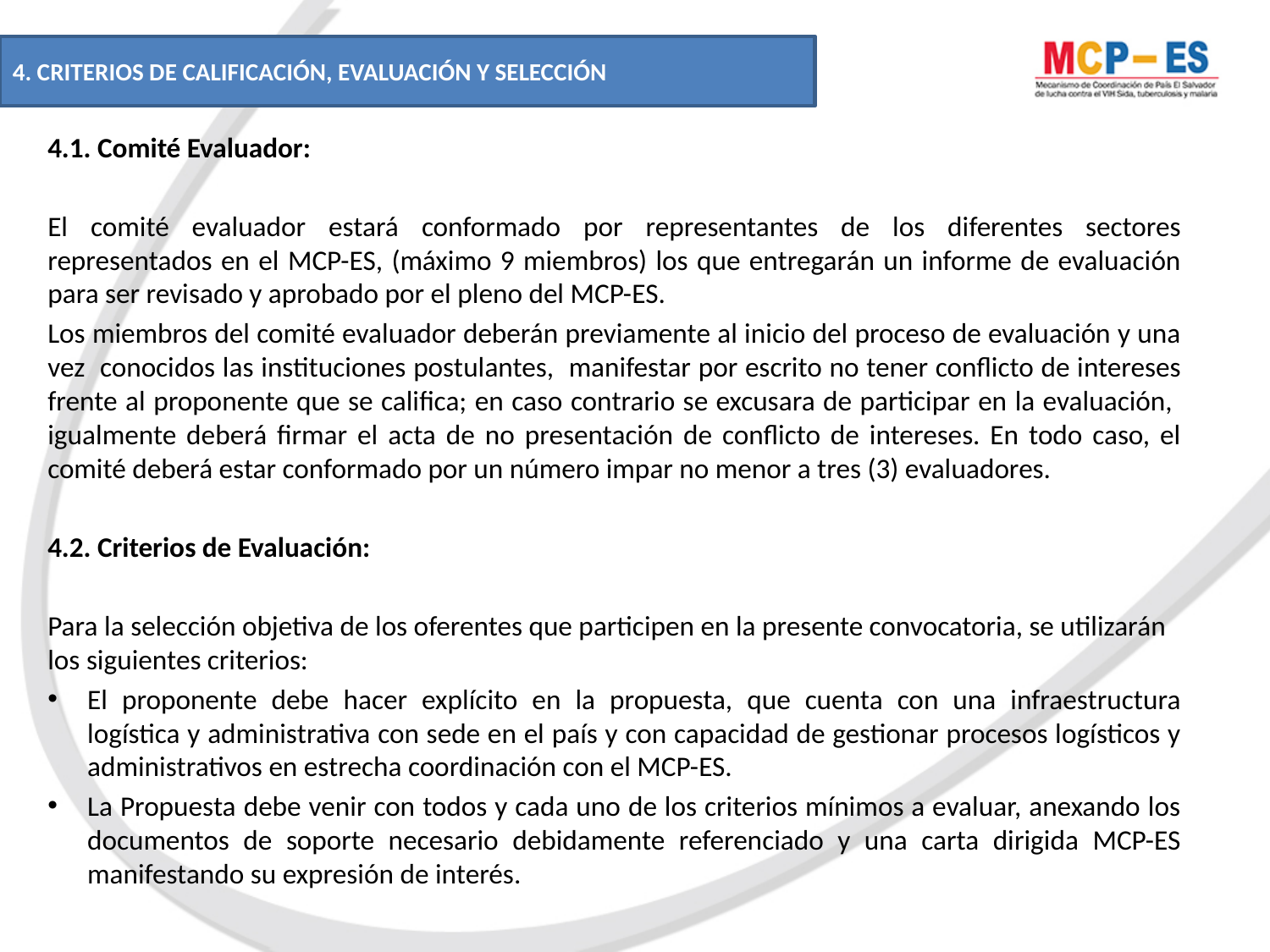

4. CRITERIOS DE CALIFICACIÓN, EVALUACIÓN Y SELECCIÓN
4.1. Comité Evaluador:

El comité evaluador estará conformado por representantes de los diferentes sectores representados en el MCP-ES, (máximo 9 miembros) los que entregarán un informe de evaluación para ser revisado y aprobado por el pleno del MCP-ES.
Los miembros del comité evaluador deberán previamente al inicio del proceso de evaluación y una vez  conocidos las instituciones postulantes,  manifestar por escrito no tener conflicto de intereses frente al proponente que se califica; en caso contrario se excusara de participar en la evaluación,  igualmente deberá firmar el acta de no presentación de conflicto de intereses. En todo caso, el comité deberá estar conformado por un número impar no menor a tres (3) evaluadores.

4.2. Criterios de Evaluación:

Para la selección objetiva de los oferentes que participen en la presente convocatoria, se utilizarán los siguientes criterios:
El proponente debe hacer explícito en la propuesta, que cuenta con una infraestructura logística y administrativa con sede en el país y con capacidad de gestionar procesos logísticos y administrativos en estrecha coordinación con el MCP-ES.
La Propuesta debe venir con todos y cada uno de los criterios mínimos a evaluar, anexando los documentos de soporte necesario debidamente referenciado y una carta dirigida MCP-ES manifestando su expresión de interés.